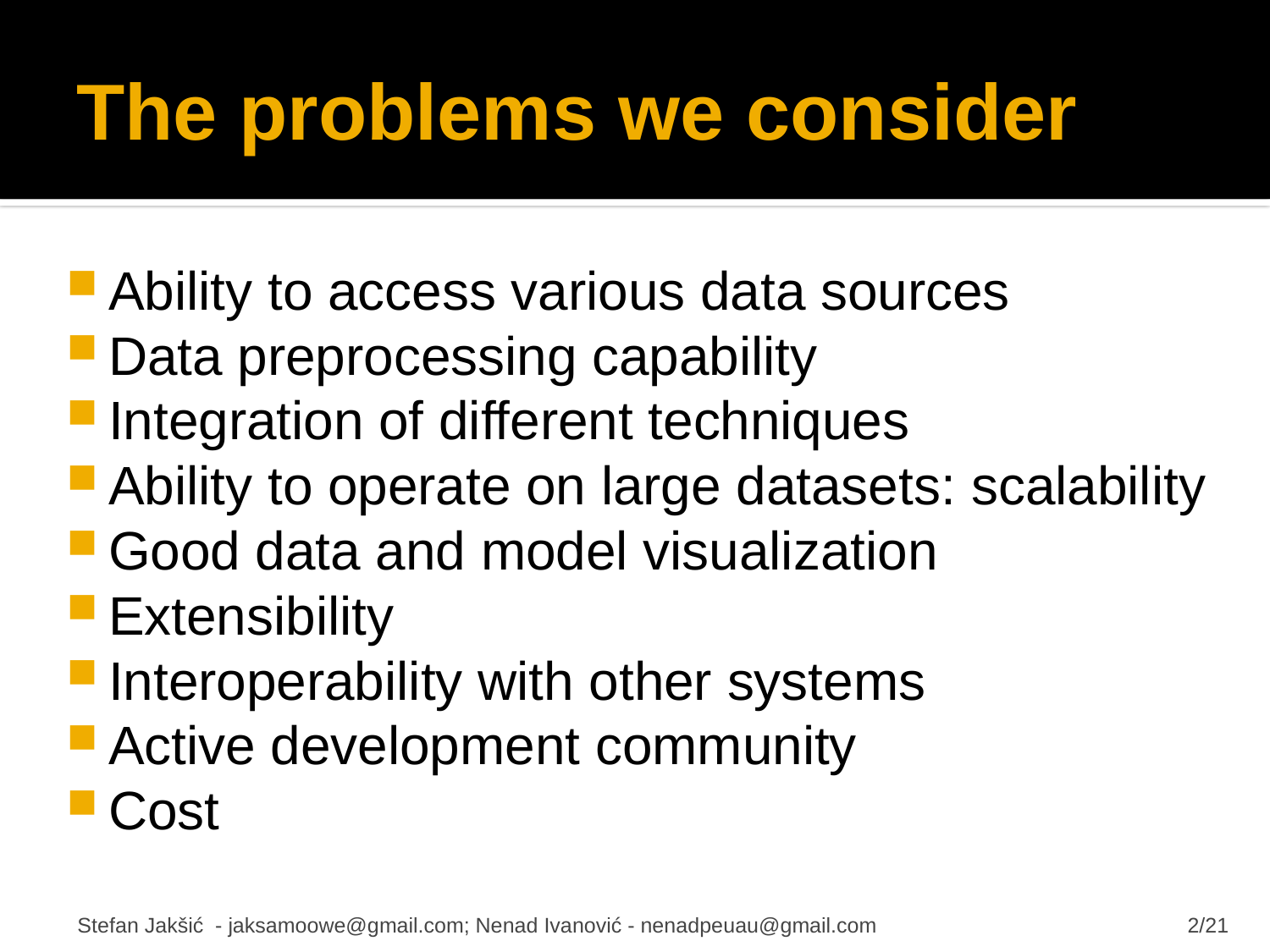

# The problems we consider
Ability to access various data sources
Data preprocessing capability
Integration of different techniques
Ability to operate on large datasets: scalability
Good data and model visualization
Extensibility
Interoperability with other systems
Active development community
Cost

Stefan Jakšić  - jaksamoowe@gmail.com; Nenad Ivanović - nenadpeuau@gmail.com
2/21